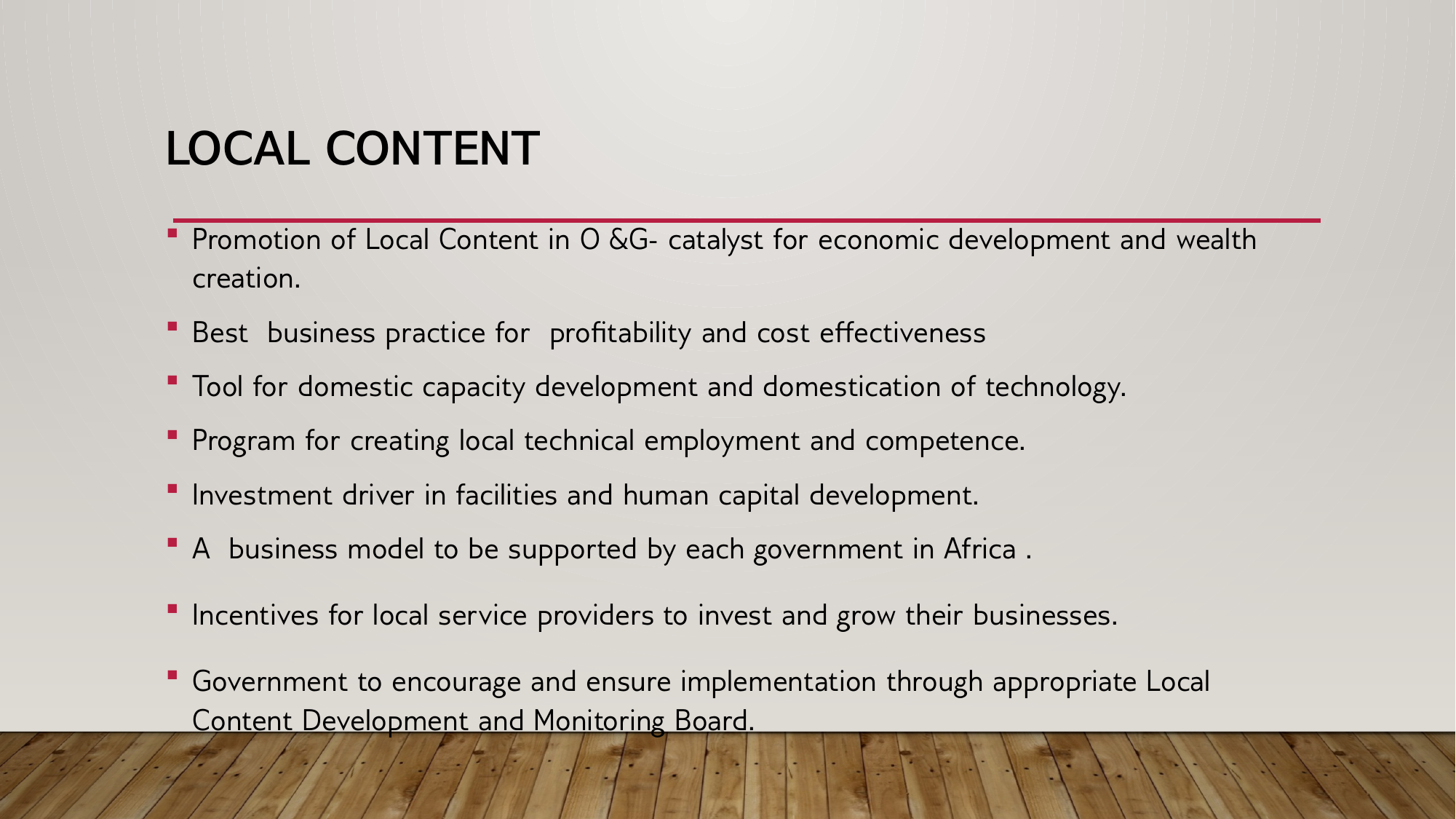

# Local Content
Promotion of Local Content in O &G- catalyst for economic development and wealth creation.
Best  business practice for  profitability and cost effectiveness
Tool for domestic capacity development and domestication of technology.
Program for creating local technical employment and competence.
Investment driver in facilities and human capital development.
A  business model to be supported by each government in Africa .
Incentives for local service providers to invest and grow their businesses.
Government to encourage and ensure implementation through appropriate Local Content Development and Monitoring Board.